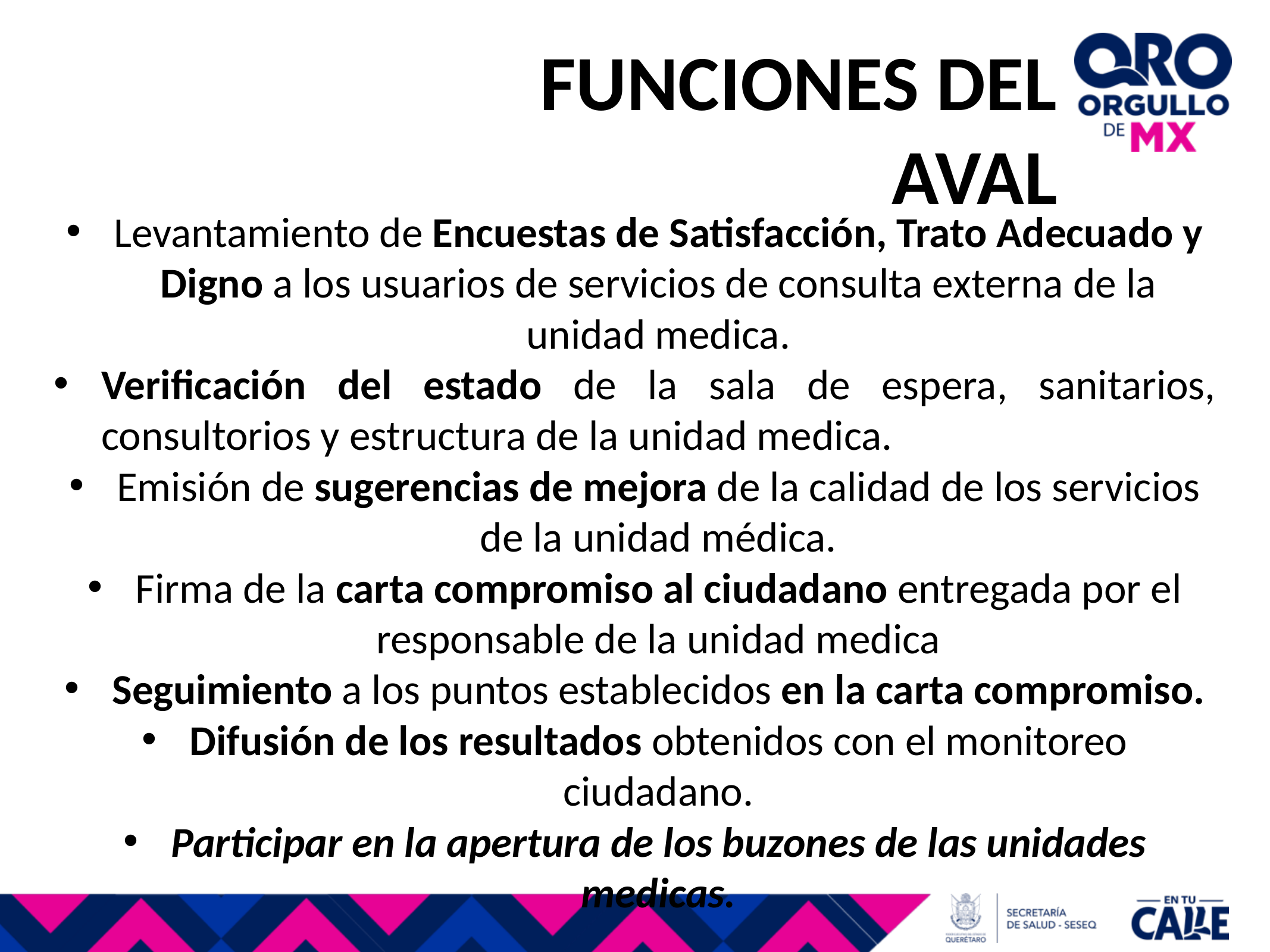

# FUNCIONES DEL AVAL

Levantamiento de Encuestas de Satisfacción, Trato Adecuado y Digno a los usuarios de servicios de consulta externa de la unidad medica.
Verificación del estado de la sala de espera, sanitarios, consultorios y estructura de la unidad medica.
Emisión de sugerencias de mejora de la calidad de los servicios de la unidad médica.
Firma de la carta compromiso al ciudadano entregada por el responsable de la unidad medica
Seguimiento a los puntos establecidos en la carta compromiso.
Difusión de los resultados obtenidos con el monitoreo ciudadano.
Participar en la apertura de los buzones de las unidades medicas.